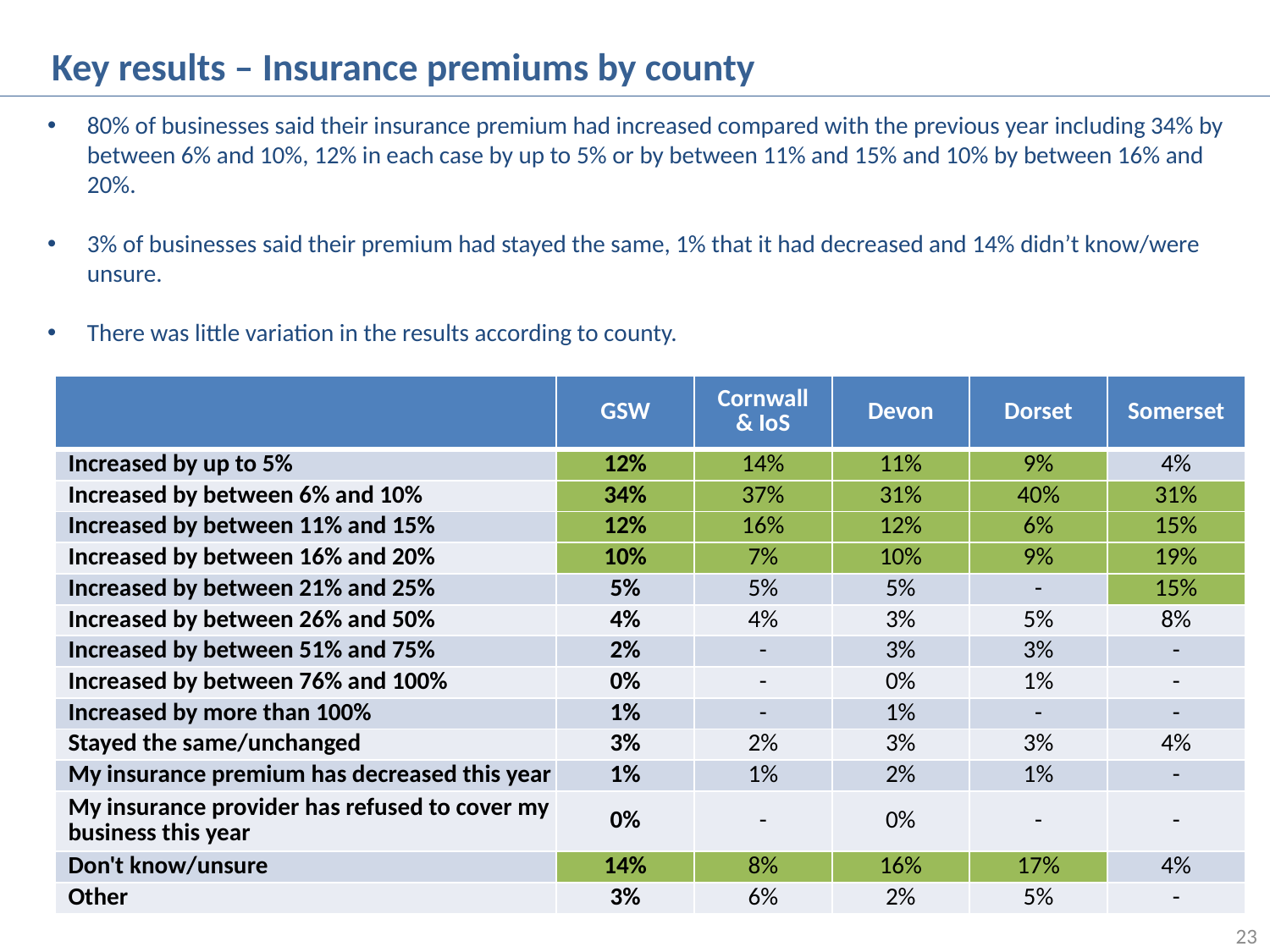

Key results – Insurance premiums by county
80% of businesses said their insurance premium had increased compared with the previous year including 34% by between 6% and 10%, 12% in each case by up to 5% or by between 11% and 15% and 10% by between 16% and 20%.

3% of businesses said their premium had stayed the same, 1% that it had decreased and 14% didn’t know/were unsure.

There was little variation in the results according to county.

|  | GSW | Cornwall & IoS | Devon | Dorset | Somerset |
| --- | --- | --- | --- | --- | --- |
| Increased by up to 5% | 12% | 14% | 11% | 9% | 4% |
| Increased by between 6% and 10% | 34% | 37% | 31% | 40% | 31% |
| Increased by between 11% and 15% | 12% | 16% | 12% | 6% | 15% |
| Increased by between 16% and 20% | 10% | 7% | 10% | 9% | 19% |
| Increased by between 21% and 25% | 5% | 5% | 5% | - | 15% |
| Increased by between 26% and 50% | 4% | 4% | 3% | 5% | 8% |
| Increased by between 51% and 75% | 2% | - | 3% | 3% | - |
| Increased by between 76% and 100% | 0% | - | 0% | 1% | - |
| Increased by more than 100% | 1% | - | 1% | - | - |
| Stayed the same/unchanged | 3% | 2% | 3% | 3% | 4% |
| My insurance premium has decreased this year | 1% | 1% | 2% | 1% | - |
| My insurance provider has refused to cover my business this year | 0% | - | 0% | - | - |
| Don't know/unsure | 14% | 8% | 16% | 17% | 4% |
| Other | 3% | 6% | 2% | 5% | - |
23